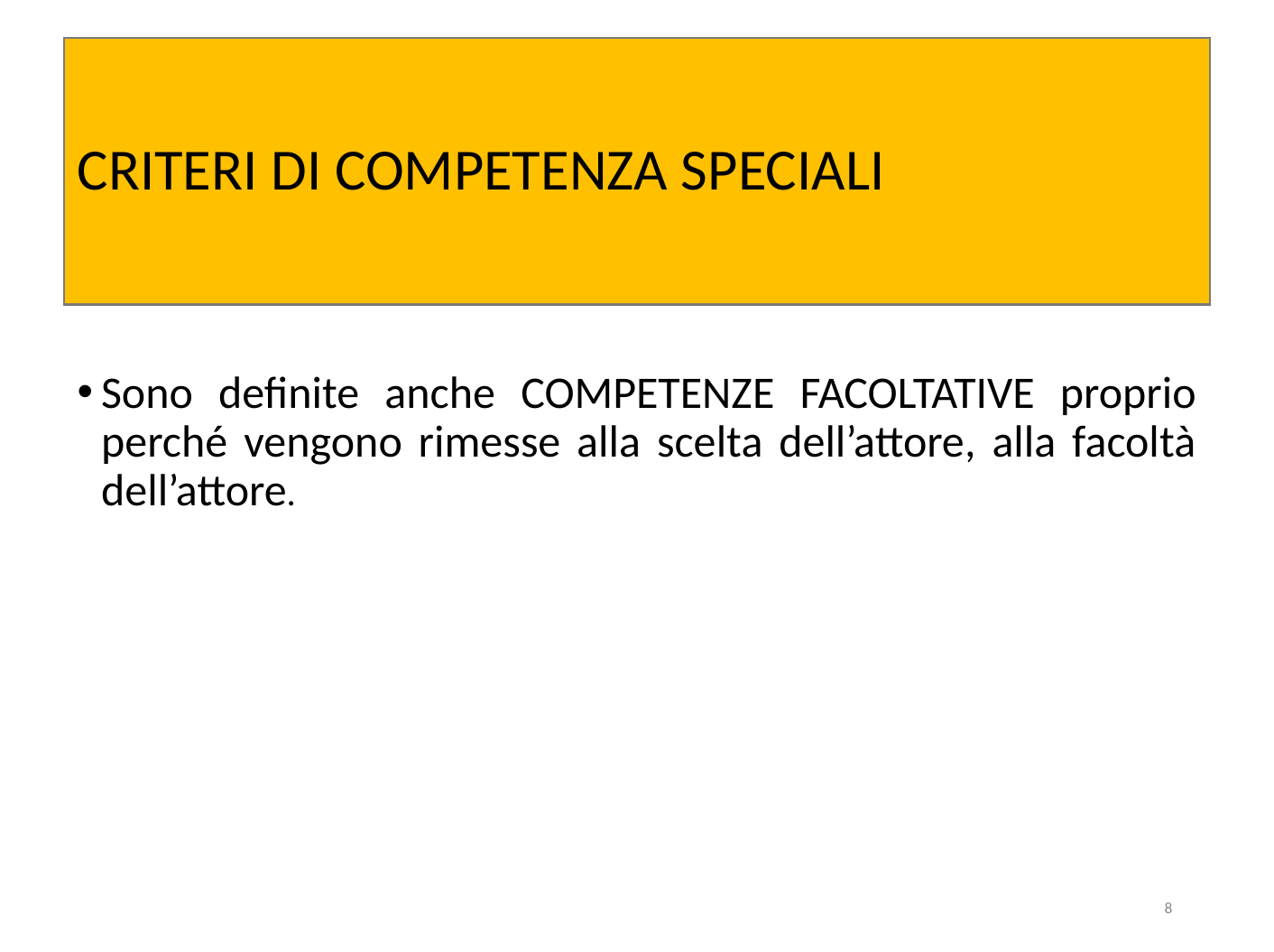

# CRITERI DI COMPETENZA SPECIALI

Sono definite anche COMPETENZE FACOLTATIVE proprio perché vengono rimesse alla scelta dell’attore, alla facoltà dell’attore.
8